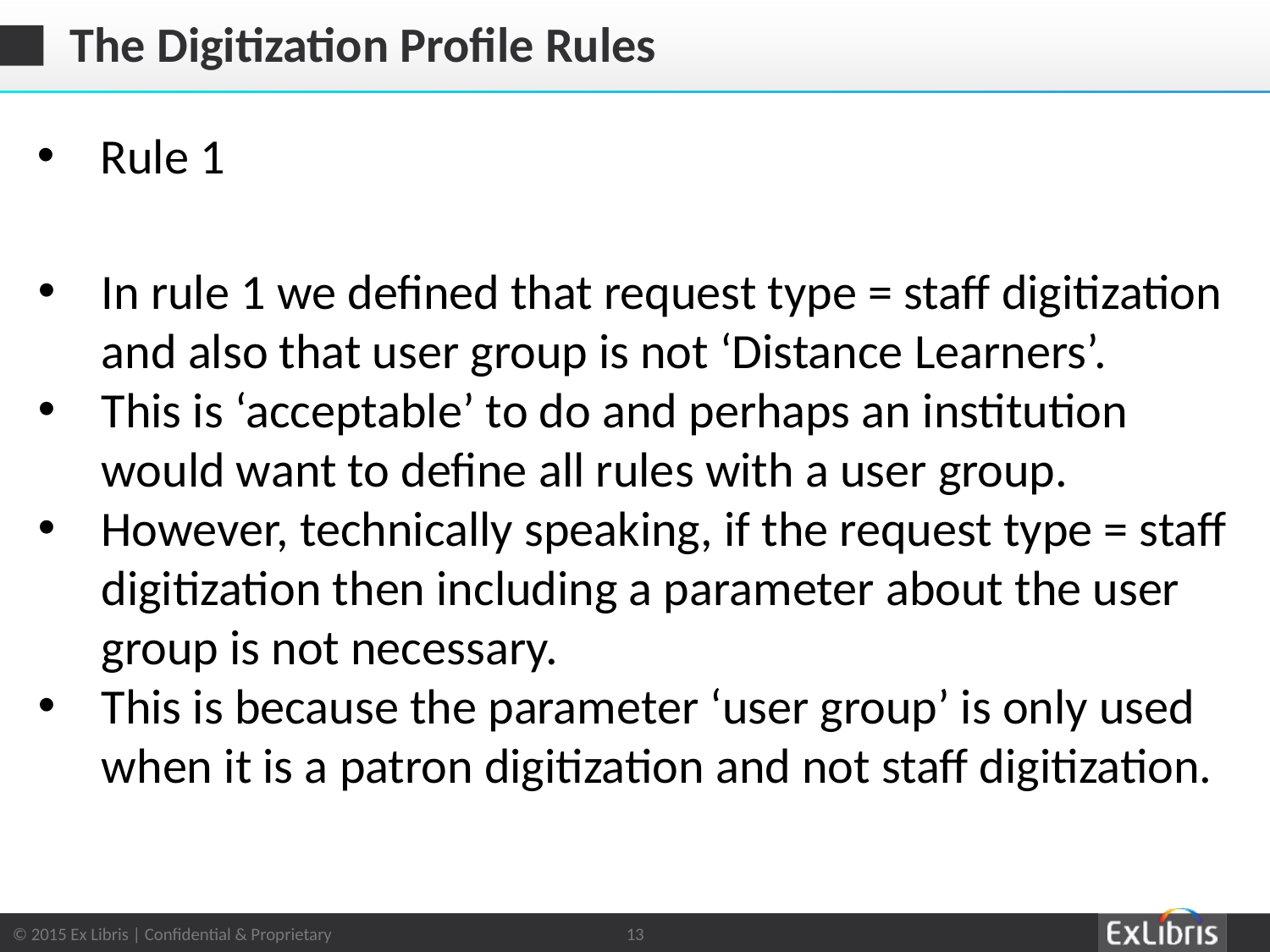

# The Digitization Profile Rules
Rule 1

In rule 1 we defined that request type = staff digitization and also that user group is not ‘Distance Learners’.
This is ‘acceptable’ to do and perhaps an institution would want to define all rules with a user group.
However, technically speaking, if the request type = staff digitization then including a parameter about the user group is not necessary.
This is because the parameter ‘user group’ is only used when it is a patron digitization and not staff digitization.

13